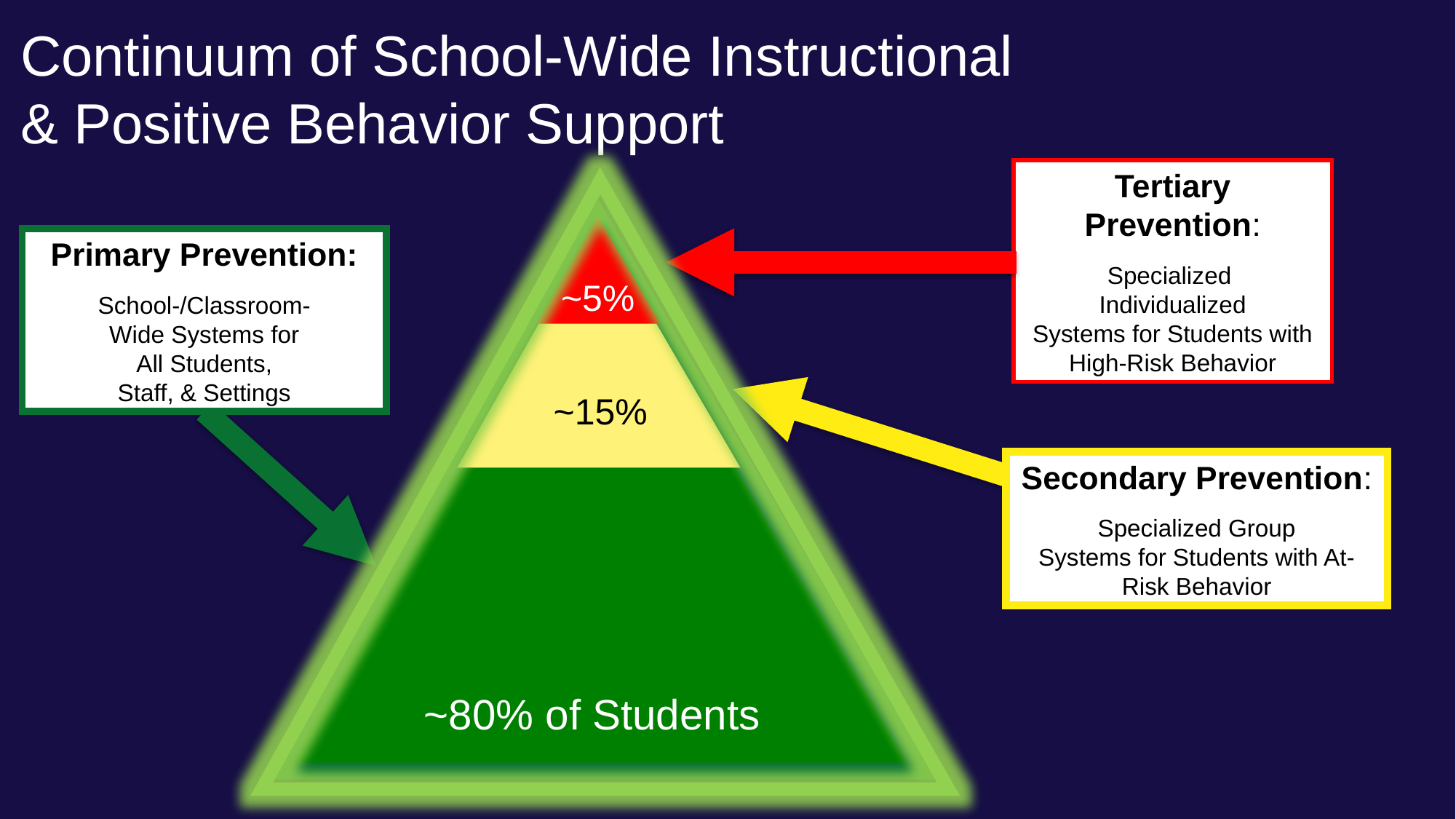

# Continuum of School-Wide Instructional & Positive Behavior Support
Tertiary Prevention:

Specialized
Individualized
Systems for Students with High-Risk Behavior

~5%
~15%
~80% of Students

Primary Prevention:

School-/Classroom-
Wide Systems for
All Students,
Staff, & Settings
Secondary Prevention:

Specialized Group
Systems for Students with At-Risk Behavior